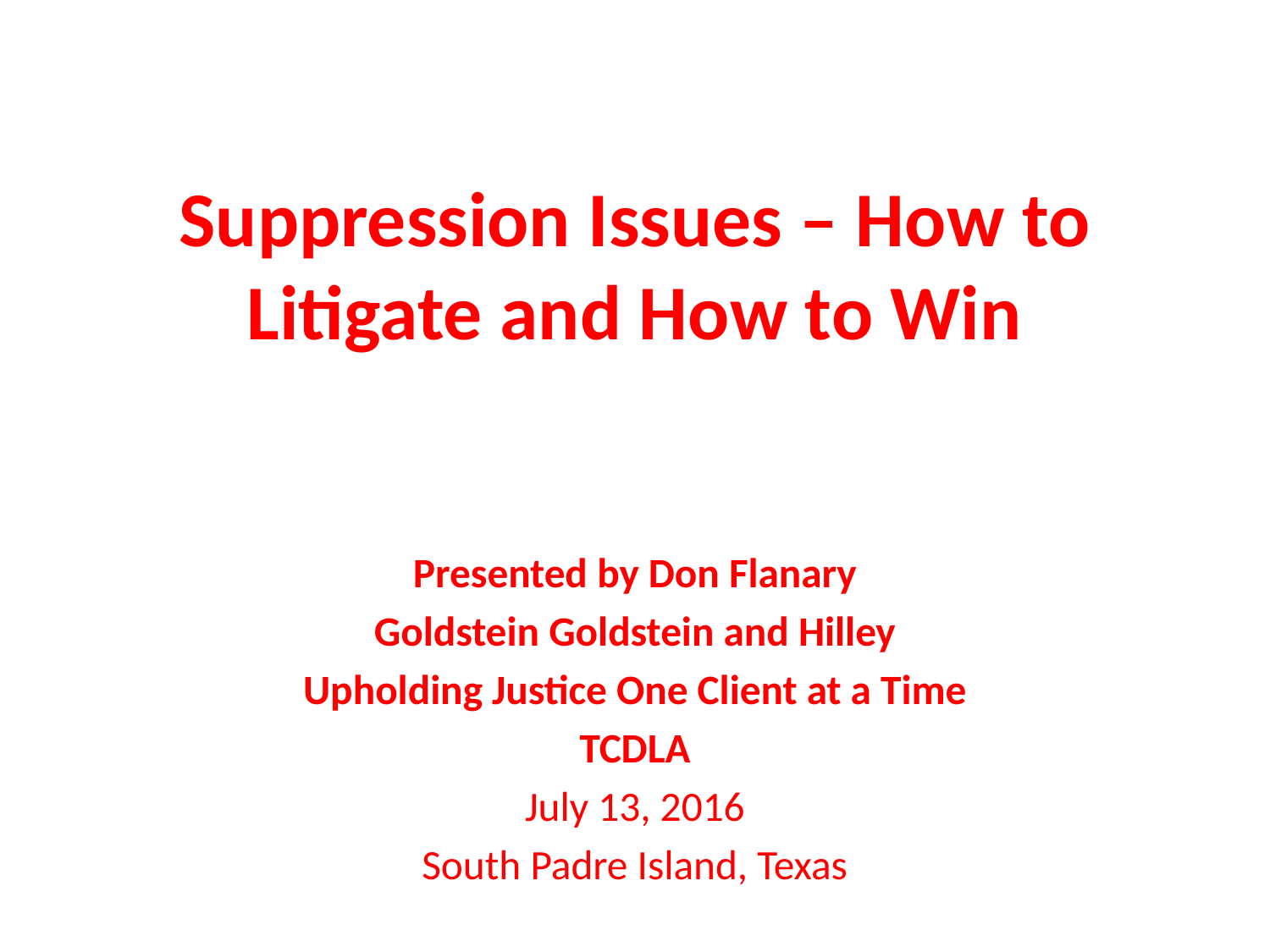

# Suppression Issues – How to Litigate and How to Win
Presented by Don Flanary
Goldstein Goldstein and Hilley
Upholding Justice One Client at a Time
TCDLA
July 13, 2016
South Padre Island, Texas